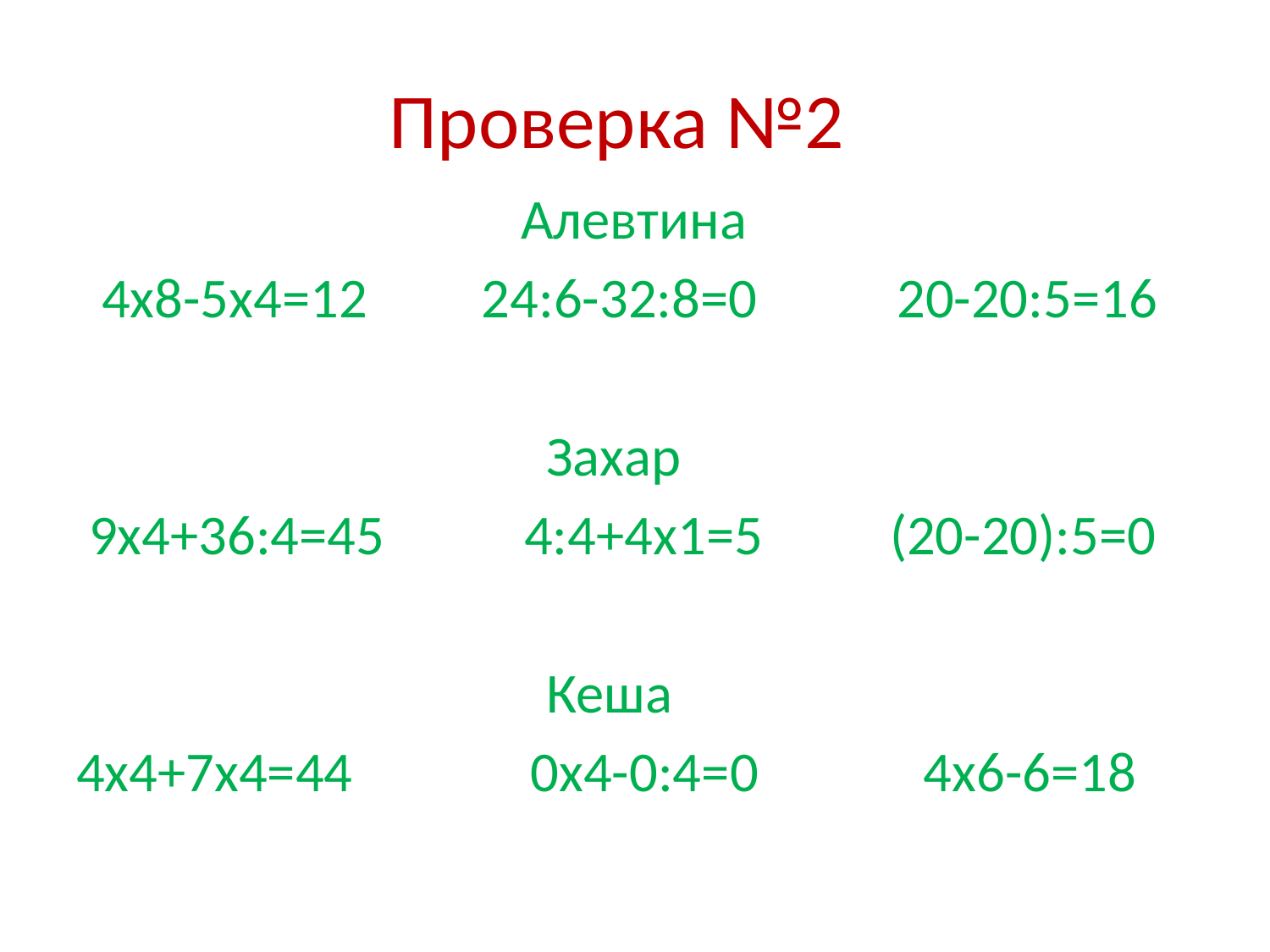

# Проверка №2
                                   Алевтина
  4х8-5х4=12         24:6-32:8=0           20-20:5=16

                                     Захар
 9х4+36:4=45           4:4+4х1=5          (20-20):5=0

                                     Кеша
4х4+7х4=44              0х4-0:4=0             4х6-6=18